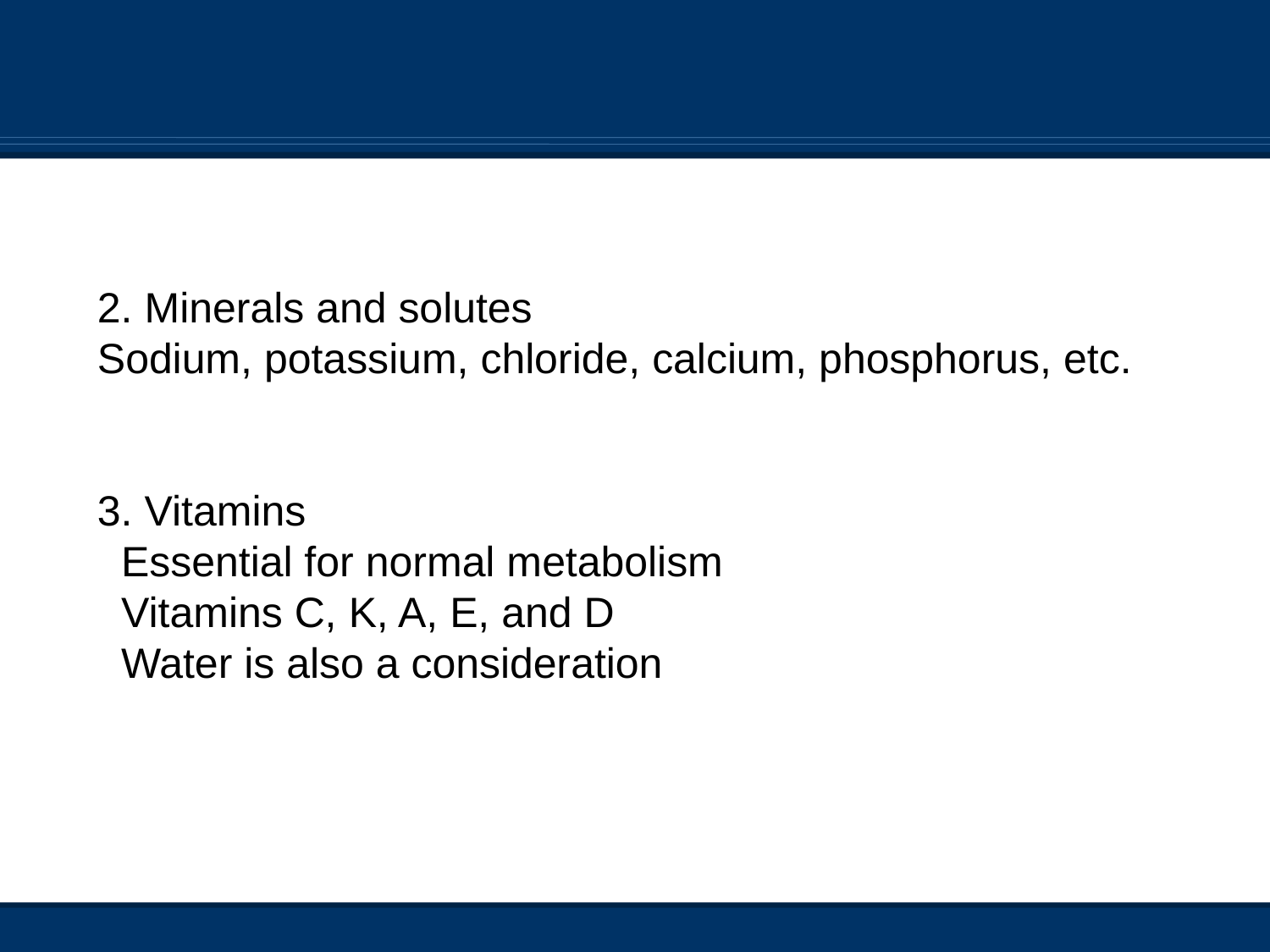

2. Minerals and solutes
Sodium, potassium, chloride, calcium, phosphorus, etc.

3. Vitamins
  Essential for normal metabolism
  Vitamins C, K, A, E, and D
  Water is also a consideration